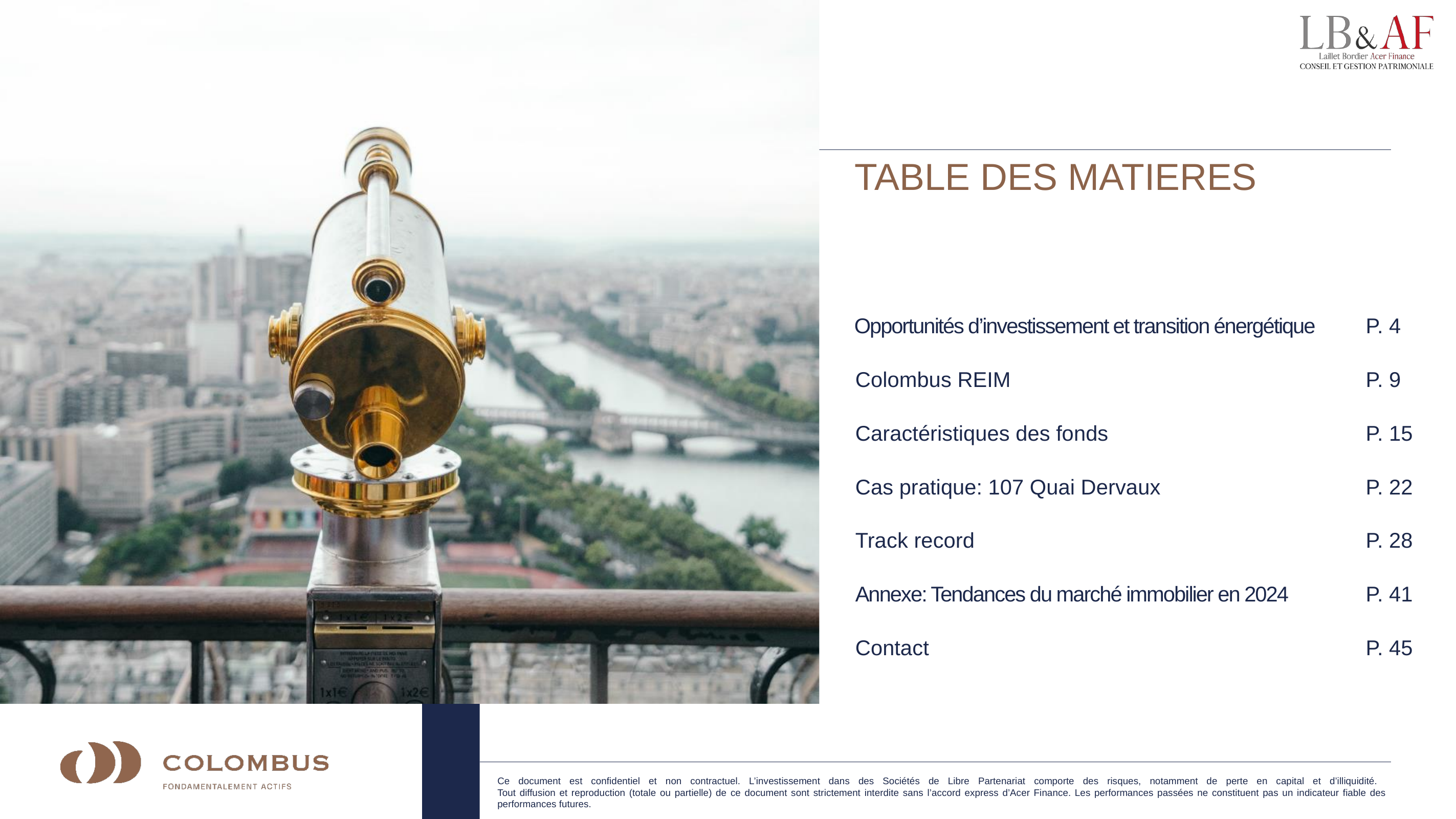

TABLE DES MATIERES
Opportunités d’investissement et transition énergétique
P. 4
Colombus REIM
P. 9
Caractéristiques des fonds
P. 15
Cas pratique: 107 Quai Dervaux
P. 22
Track record
P. 28
Annexe: Tendances du marché immobilier en 2024
P. 41
Contact
P. 45
Ce document est confidentiel et non contractuel. L’investissement dans des Sociétés de Libre Partenariat comporte des risques, notamment de perte en capital et d’illiquidité.
Tout diffusion et reproduction (totale ou partielle) de ce document sont strictement interdite sans l’accord express d’Acer Finance. Les performances passées ne constituent pas un indicateur fiable des performances futures.